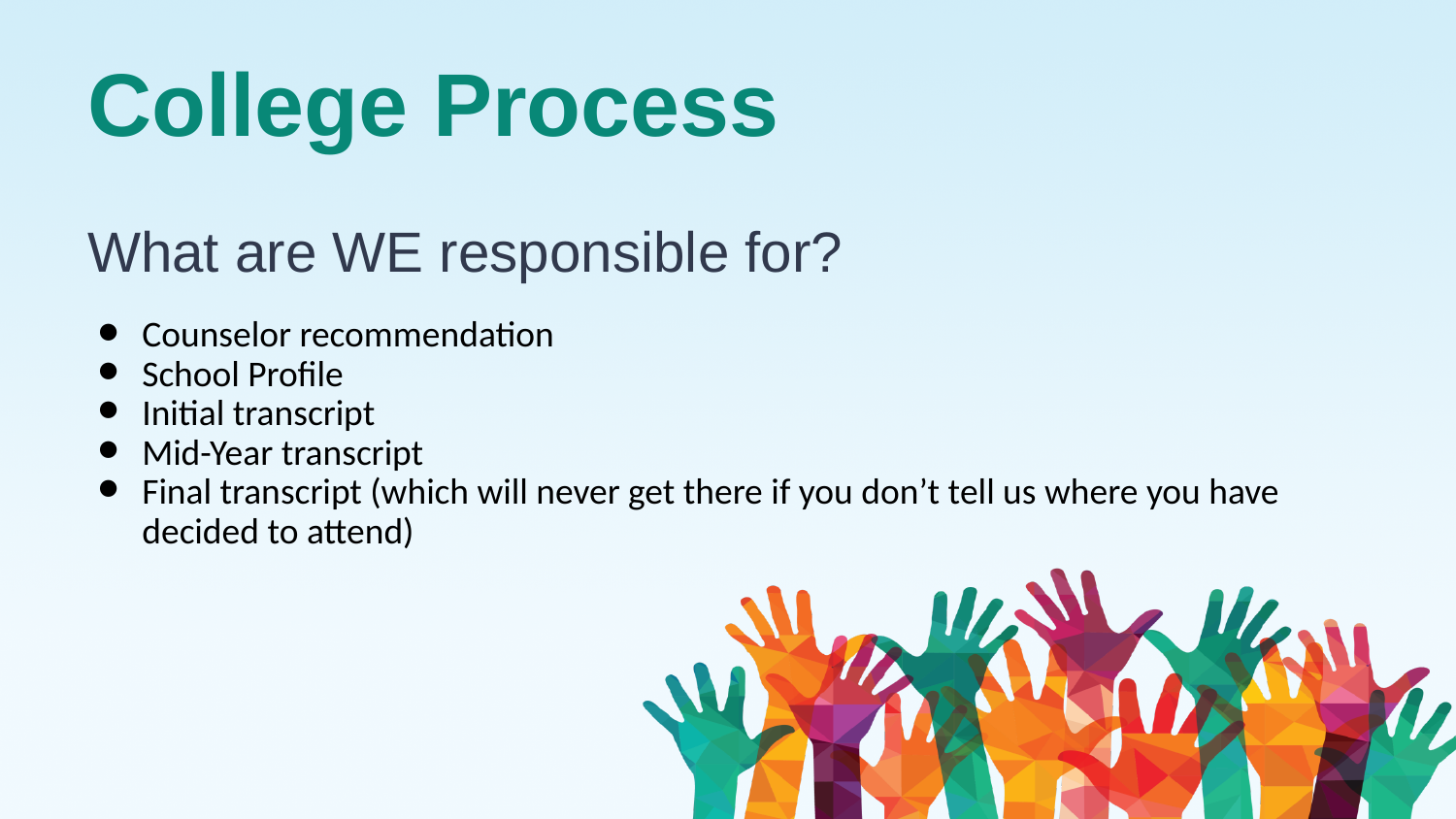

# College Process
What are WE responsible for?
Counselor recommendation
School Profile
Initial transcript
Mid-Year transcript
Final transcript (which will never get there if you don’t tell us where you have decided to attend)